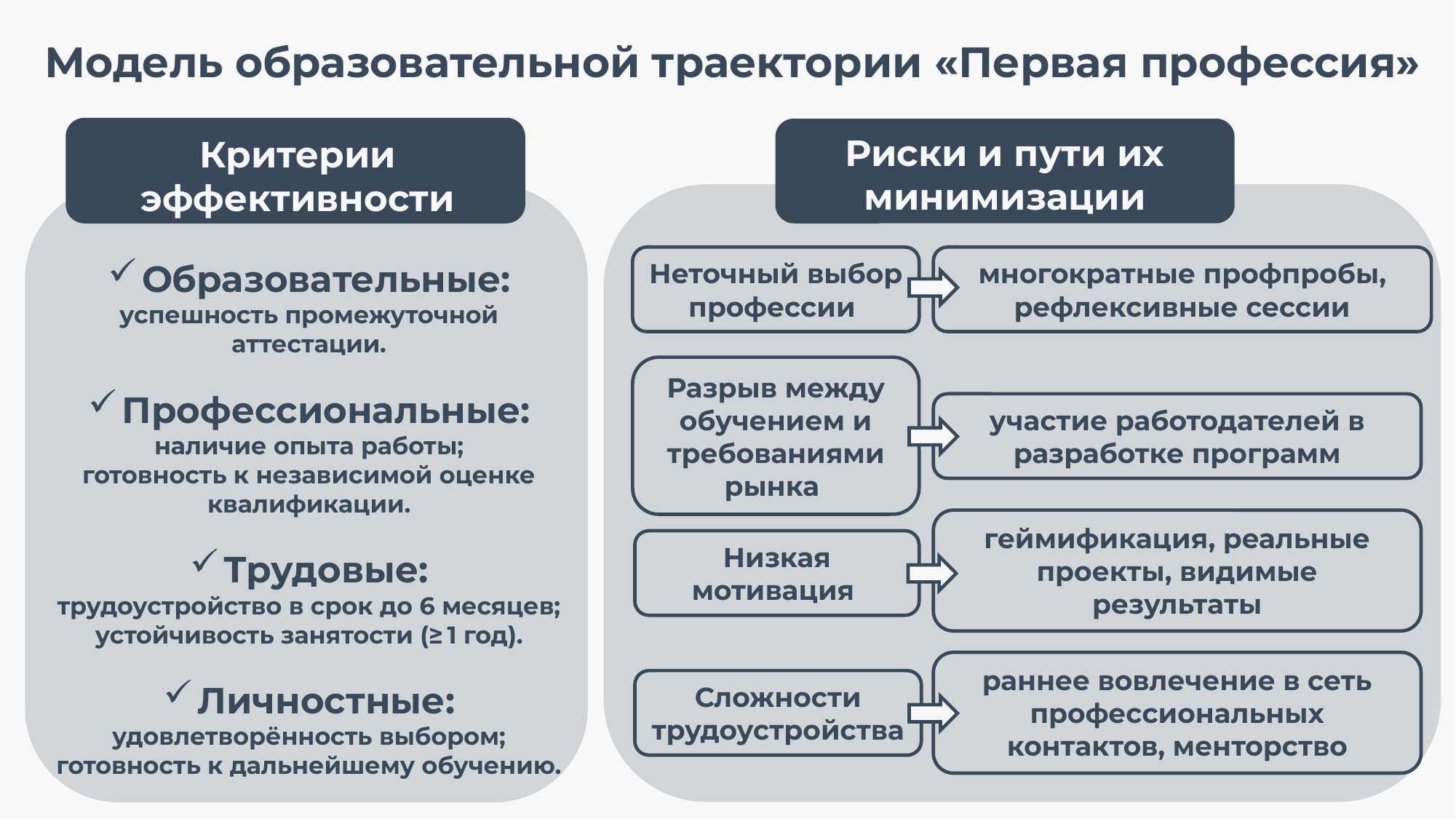

Модель образовательной траектории «Первая профессия»

Риски и пути их минимизации
Критерии эффективности

Образовательные:
успешность промежуточной аттестации.

Профессиональные:
наличие опыта работы;
готовность к независимой оценке квалификации.

Трудовые:
трудоустройство в срок до 6 месяцев;
устойчивость занятости (≥ 1 год).

Личностные:
удовлетворённость выбором;
готовность к дальнейшему обучению.
Неточный выбор профессии
многократные профпробы, рефлексивные сессии

Разрыв между обучением и требованиями рынка
участие работодателей в разработке программ

геймификация, реальные проекты, видимые результаты
Низкая мотивация

раннее вовлечение в сеть профессиональных контактов, менторство
Сложности трудоустройства